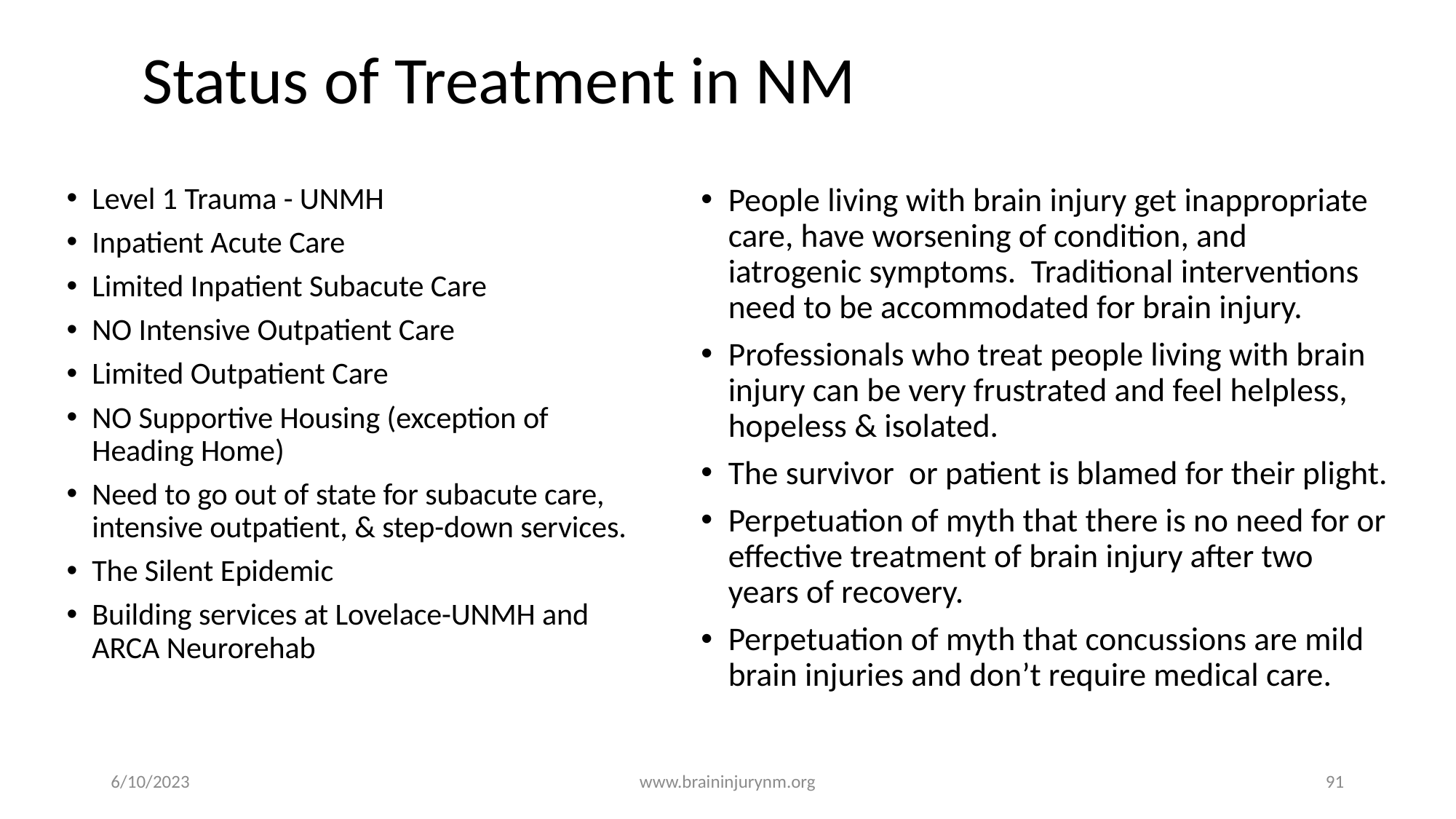

# Status of Treatment in NM
Level 1 Trauma - UNMH
Inpatient Acute Care
Limited Inpatient Subacute Care
NO Intensive Outpatient Care
Limited Outpatient Care
NO Supportive Housing (exception of Heading Home)
Need to go out of state for subacute care, intensive outpatient, & step-down services.
The Silent Epidemic
Building services at Lovelace-UNMH and ARCA Neurorehab
People living with brain injury get inappropriate care, have worsening of condition, and iatrogenic symptoms.  Traditional interventions need to be accommodated for brain injury.
Professionals who treat people living with brain injury can be very frustrated and feel helpless,  hopeless & isolated.
The survivor  or patient is blamed for their plight.
Perpetuation of myth that there is no need for or effective treatment of brain injury after two years of recovery.
Perpetuation of myth that concussions are mild brain injuries and don’t require medical care.
6/10/2023
www.braininjurynm.org
91